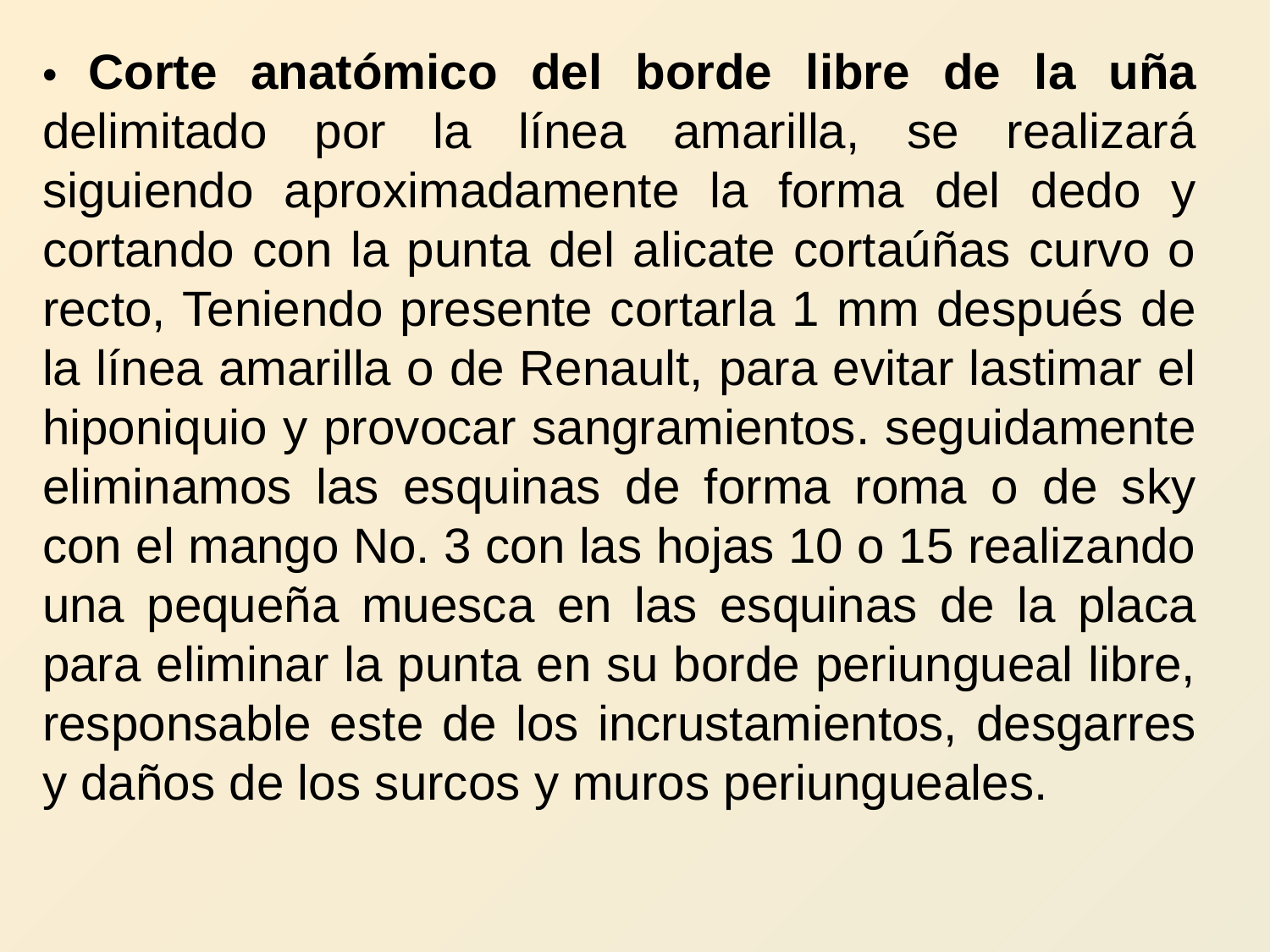

• Corte anatómico del borde libre de la uña delimitado por la línea amarilla, se realizará siguiendo aproximadamente la forma del dedo y cortando con la punta del alicate cortaúñas curvo o recto, Teniendo presente cortarla 1 mm después de la línea amarilla o de Renault, para evitar lastimar el hiponiquio y provocar sangramientos. seguidamente eliminamos las esquinas de forma roma o de sky con el mango No. 3 con las hojas 10 o 15 realizando una pequeña muesca en las esquinas de la placa para eliminar la punta en su borde periungueal libre, responsable este de los incrustamientos, desgarres y daños de los surcos y muros periungueales.